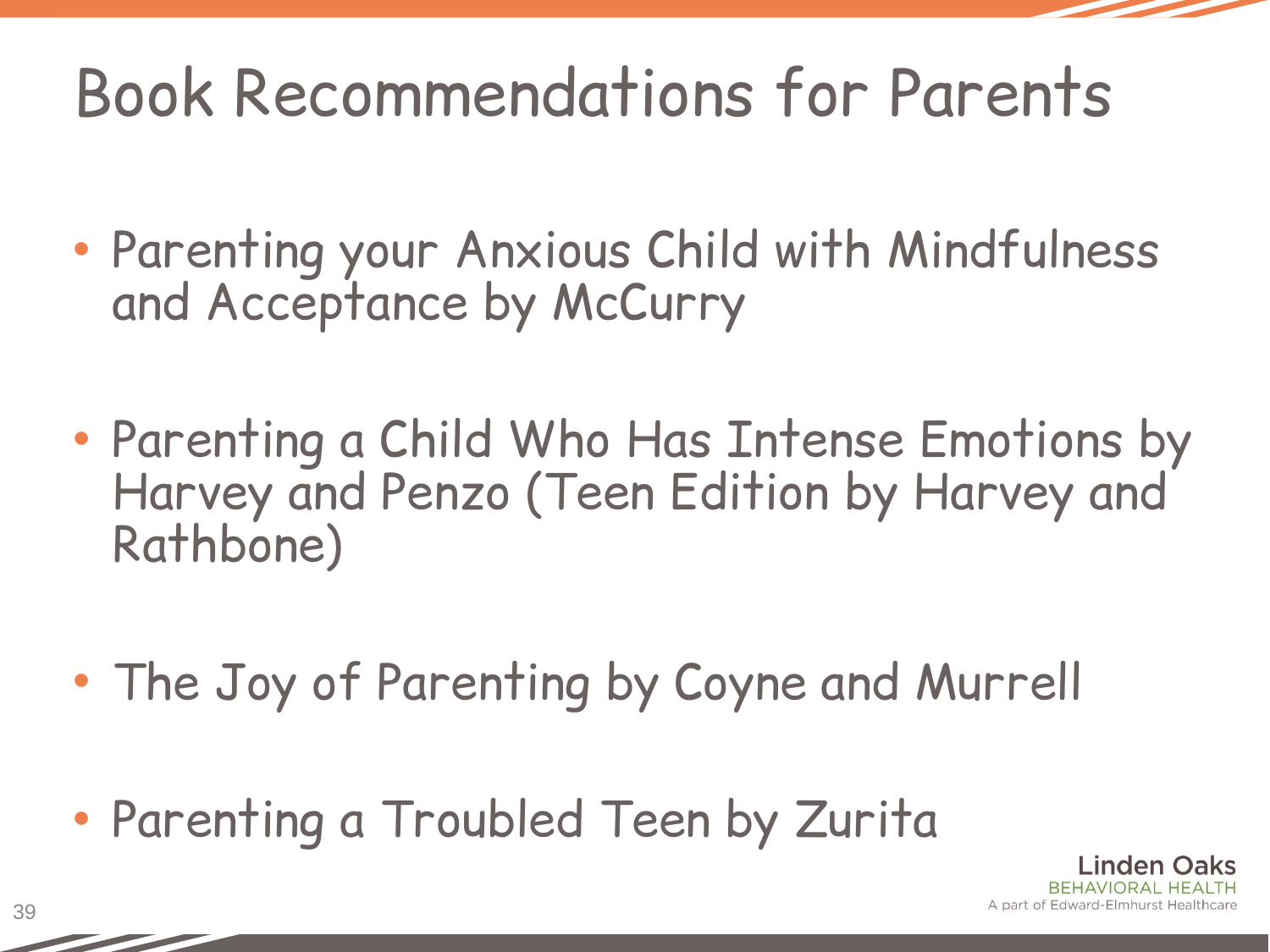

# Book Recommendations for Parents
Parenting your Anxious Child with Mindfulness and Acceptance by McCurry

Parenting a Child Who Has Intense Emotions by Harvey and Penzo (Teen Edition by Harvey and Rathbone)

The Joy of Parenting by Coyne and Murrell

Parenting a Troubled Teen by Zurita
39